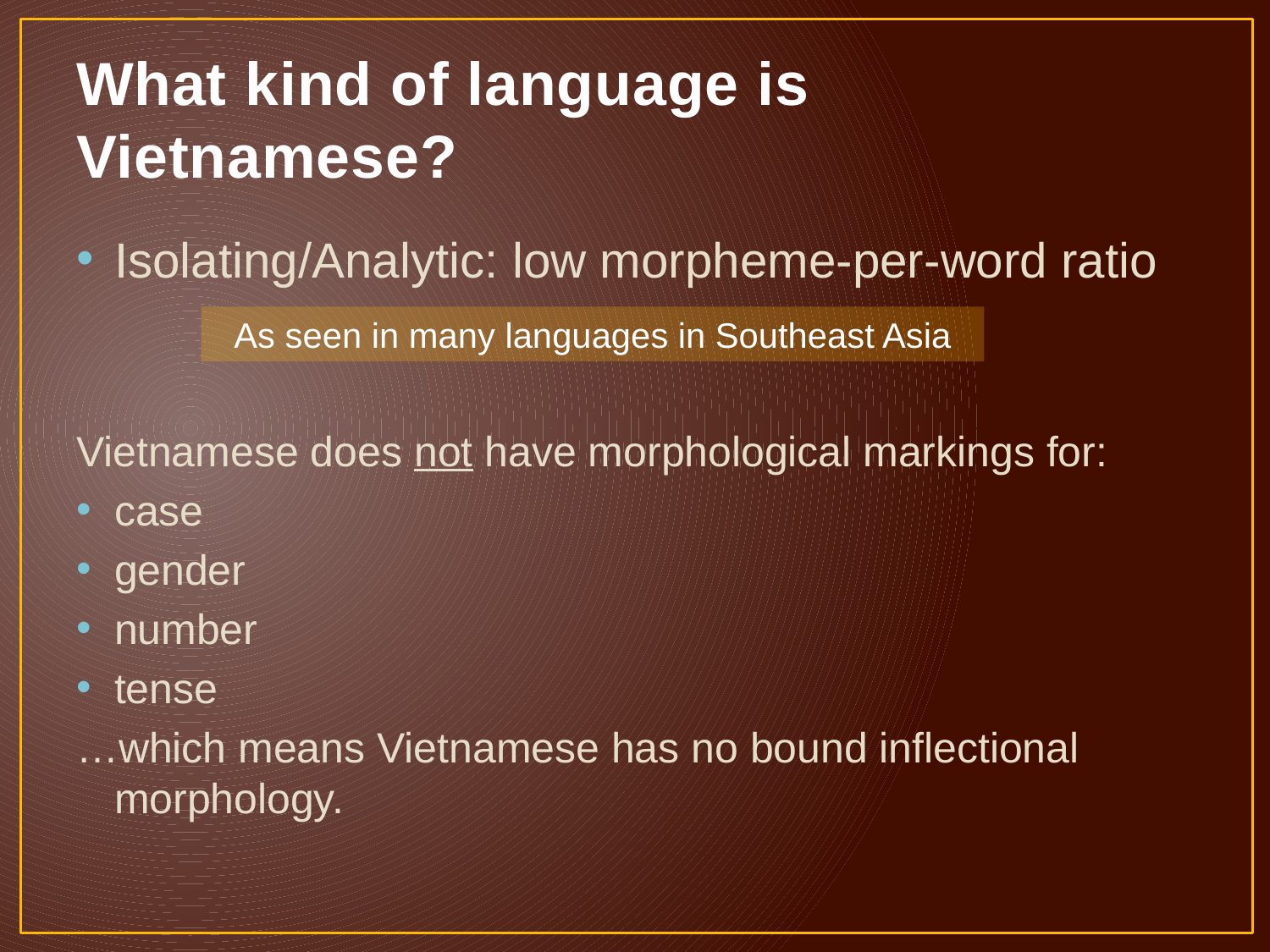

# What kind of language is Vietnamese?
Isolating/Analytic: low morpheme-per-word ratio

Vietnamese does not have morphological markings for:
case
gender
number
tense
…which means Vietnamese has no bound inflectional morphology.
As seen in many languages in Southeast Asia